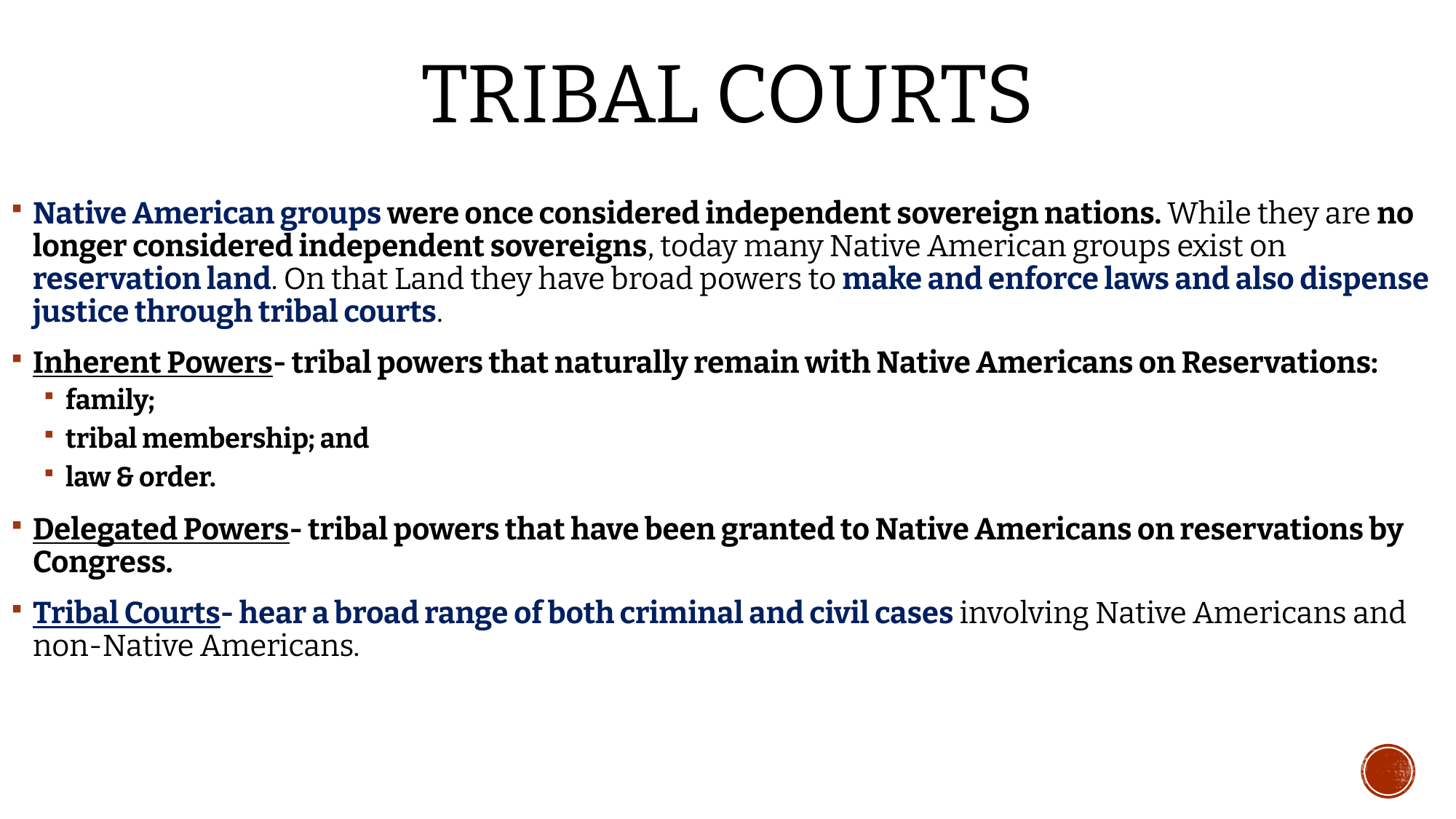

# Tribal Courts
Native American groups were once considered independent sovereign nations. While they are no longer considered independent sovereigns, today many Native American groups exist on reservation land. On that Land they have broad powers to make and enforce laws and also dispense justice through tribal courts.
Inherent Powers- tribal powers that naturally remain with Native Americans on Reservations:
family;
tribal membership; and
law & order.
Delegated Powers- tribal powers that have been granted to Native Americans on reservations by Congress.
Tribal Courts- hear a broad range of both criminal and civil cases involving Native Americans and non-Native Americans.